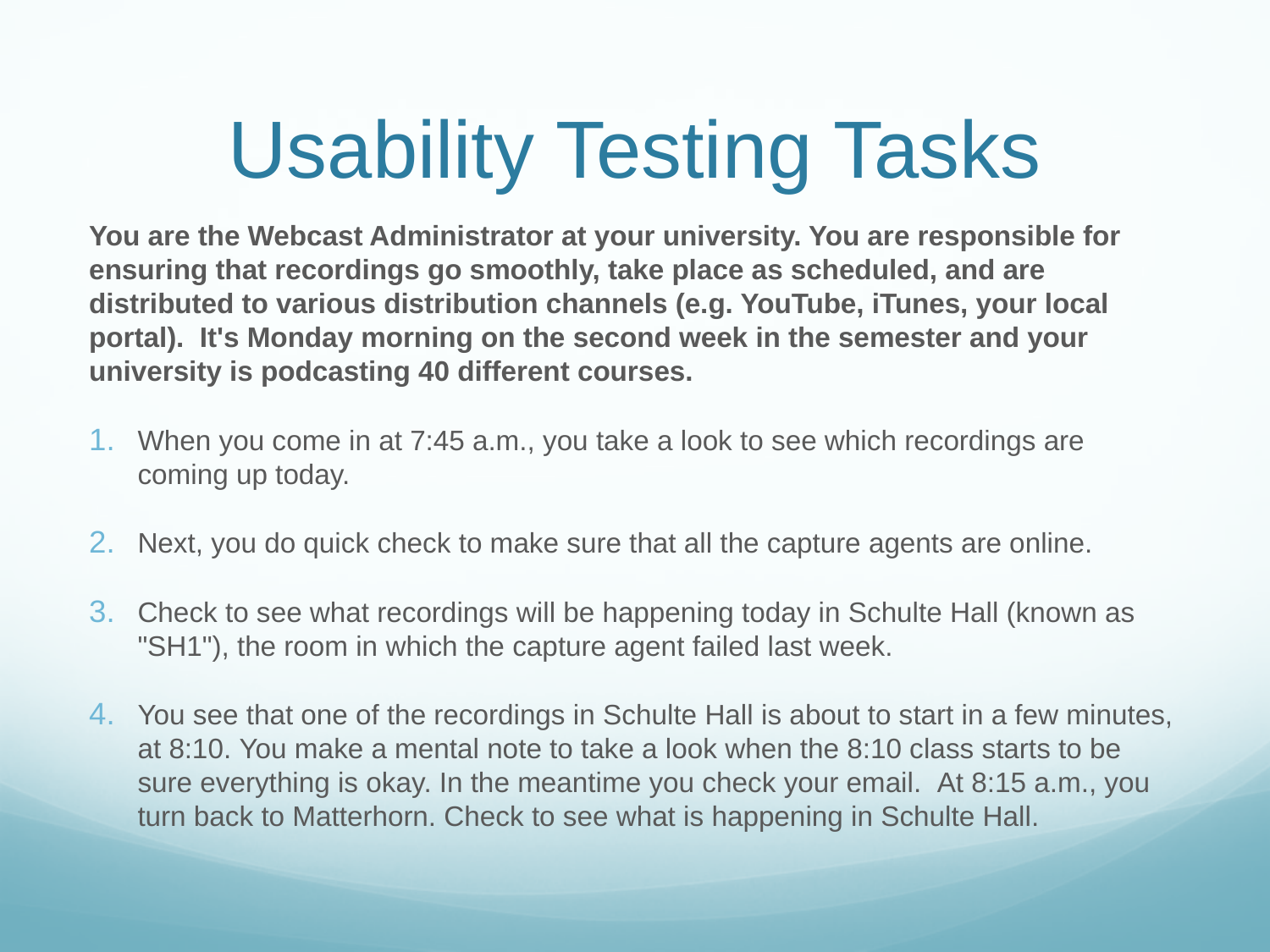

# Usability Testing Tasks
You are the Webcast Administrator at your university. You are responsible for ensuring that recordings go smoothly, take place as scheduled, and are distributed to various distribution channels (e.g. YouTube, iTunes, your local portal).  It's Monday morning on the second week in the semester and your university is podcasting 40 different courses.
When you come in at 7:45 a.m., you take a look to see which recordings are coming up today.
Next, you do quick check to make sure that all the capture agents are online.
Check to see what recordings will be happening today in Schulte Hall (known as "SH1"), the room in which the capture agent failed last week.
You see that one of the recordings in Schulte Hall is about to start in a few minutes, at 8:10. You make a mental note to take a look when the 8:10 class starts to be sure everything is okay. In the meantime you check your email.  At 8:15 a.m., you turn back to Matterhorn. Check to see what is happening in Schulte Hall.